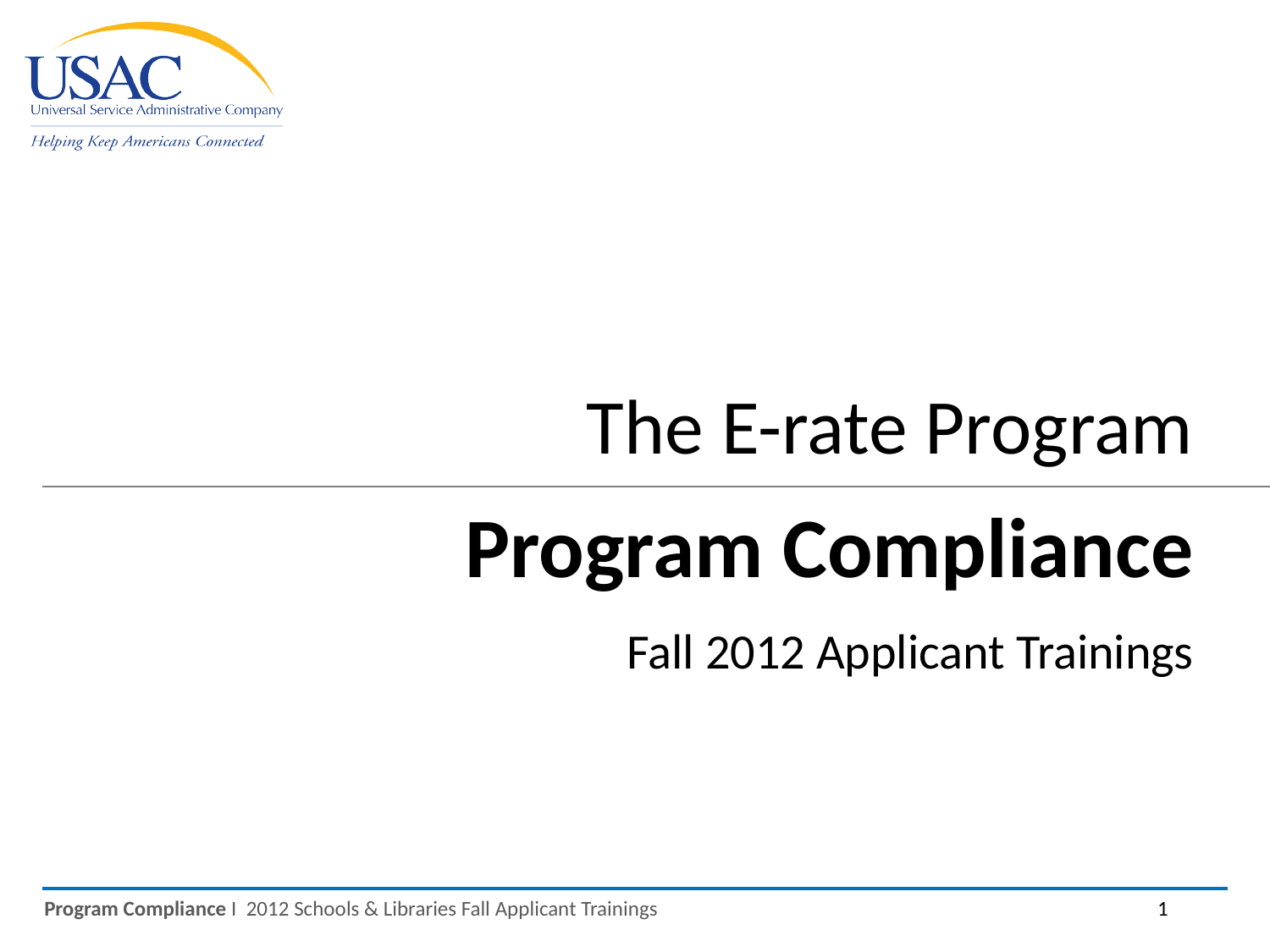

The E-rate Program
Program Compliance
Fall 2012 Applicant Trainings